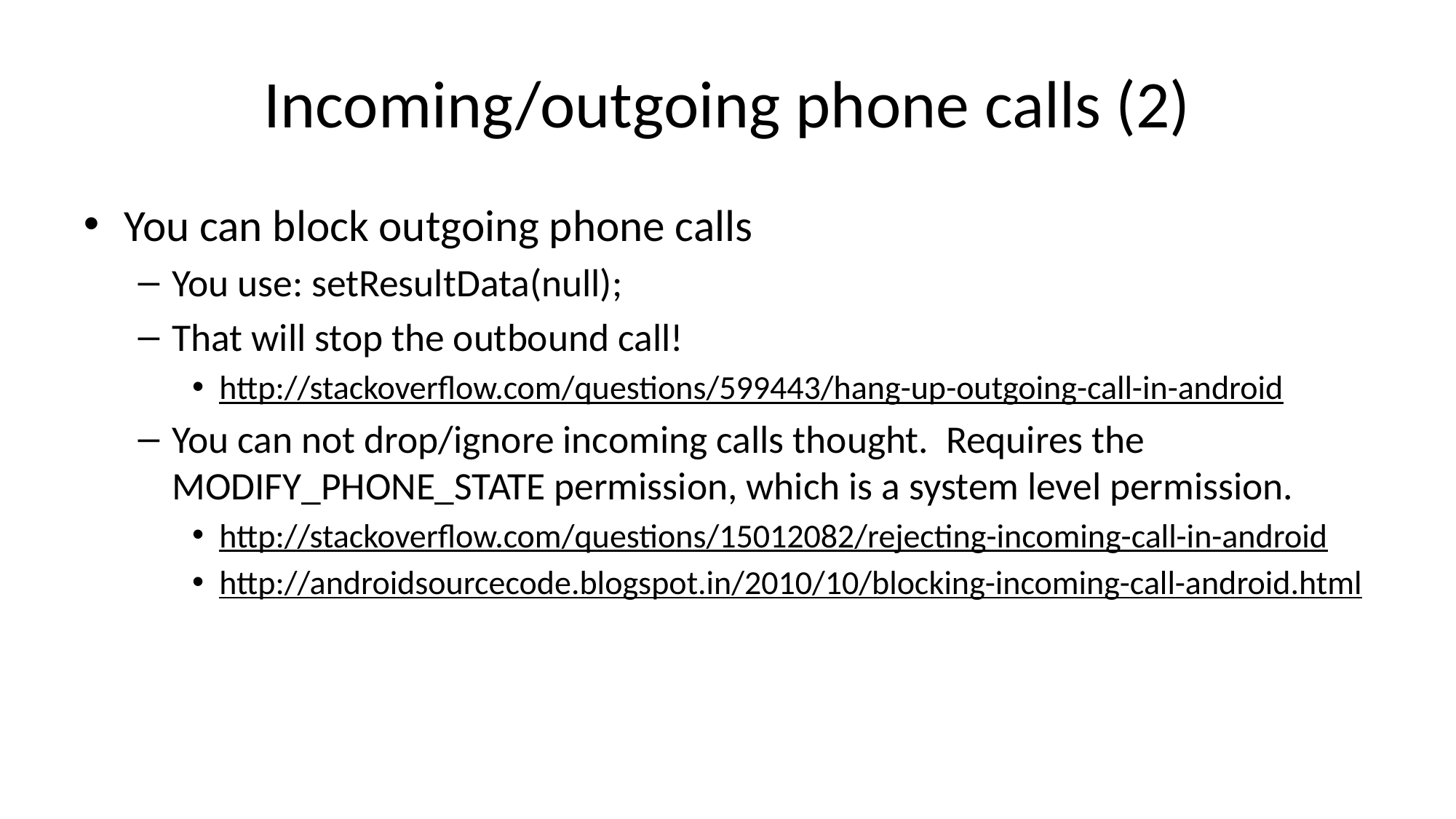

# Incoming/outgoing phone calls (2)
You can block outgoing phone calls
You use: setResultData(null);
That will stop the outbound call!
http://stackoverflow.com/questions/599443/hang-up-outgoing-call-in-android
You can not drop/ignore incoming calls thought.  Requires the MODIFY_PHONE_STATE permission, which is a system level permission.
http://stackoverflow.com/questions/15012082/rejecting-incoming-call-in-android
http://androidsourcecode.blogspot.in/2010/10/blocking-incoming-call-android.html